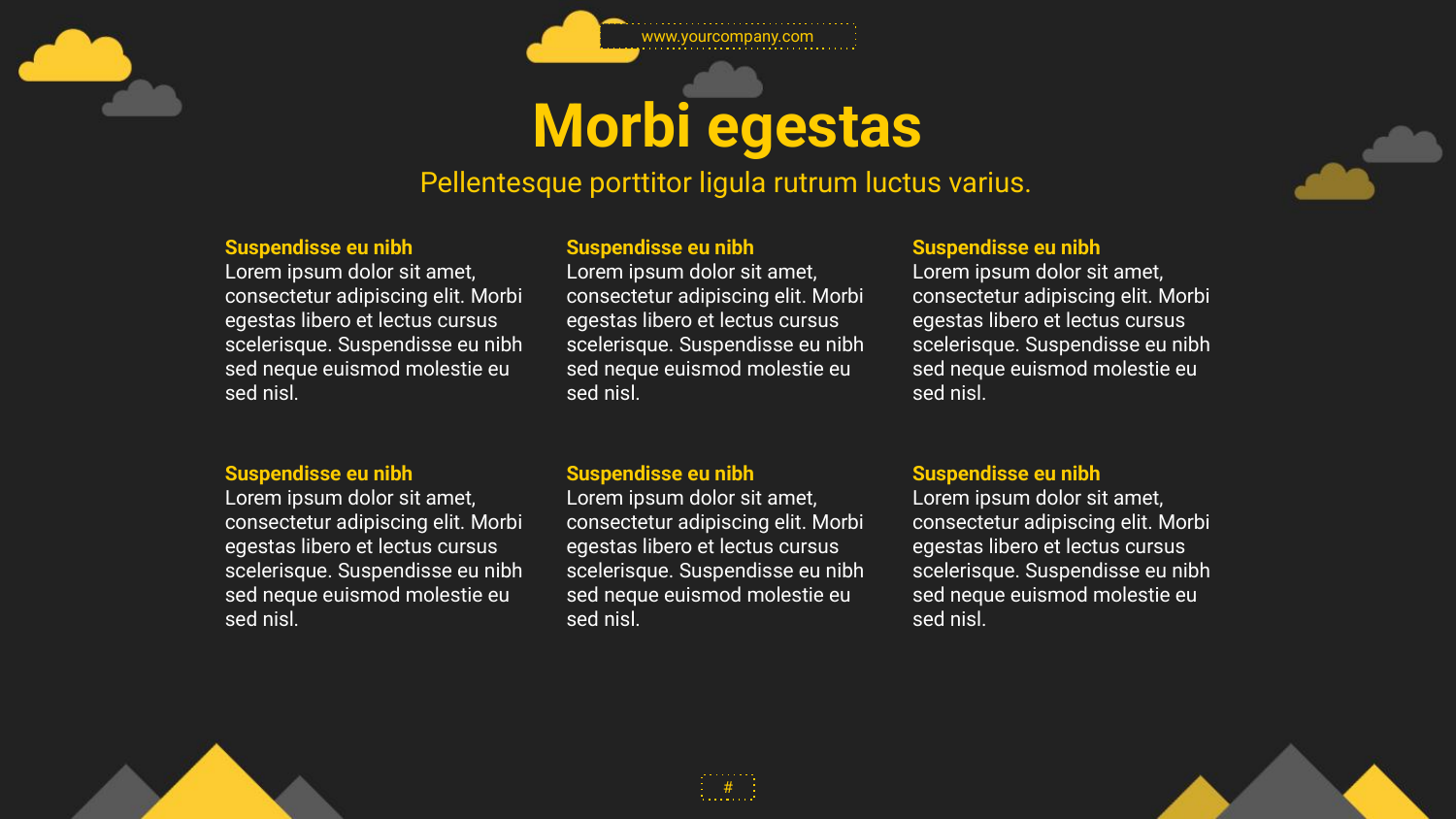

www.yourcompany.com

Morbi egestas
Pellentesque porttitor ligula rutrum luctus varius.
Suspendisse eu nibh
Lorem ipsum dolor sit amet, consectetur adipiscing elit. Morbi egestas libero et lectus cursus scelerisque. Suspendisse eu nibh sed neque euismod molestie eu sed nisl.
Suspendisse eu nibh
Lorem ipsum dolor sit amet, consectetur adipiscing elit. Morbi egestas libero et lectus cursus scelerisque. Suspendisse eu nibh sed neque euismod molestie eu sed nisl.
Suspendisse eu nibh
Lorem ipsum dolor sit amet, consectetur adipiscing elit. Morbi egestas libero et lectus cursus scelerisque. Suspendisse eu nibh sed neque euismod molestie eu sed nisl.
Suspendisse eu nibh
Lorem ipsum dolor sit amet, consectetur adipiscing elit. Morbi egestas libero et lectus cursus scelerisque. Suspendisse eu nibh sed neque euismod molestie eu sed nisl.
Suspendisse eu nibh
Lorem ipsum dolor sit amet, consectetur adipiscing elit. Morbi egestas libero et lectus cursus scelerisque. Suspendisse eu nibh sed neque euismod molestie eu sed nisl.
Suspendisse eu nibh
Lorem ipsum dolor sit amet, consectetur adipiscing elit. Morbi egestas libero et lectus cursus scelerisque. Suspendisse eu nibh sed neque euismod molestie eu sed nisl.
#